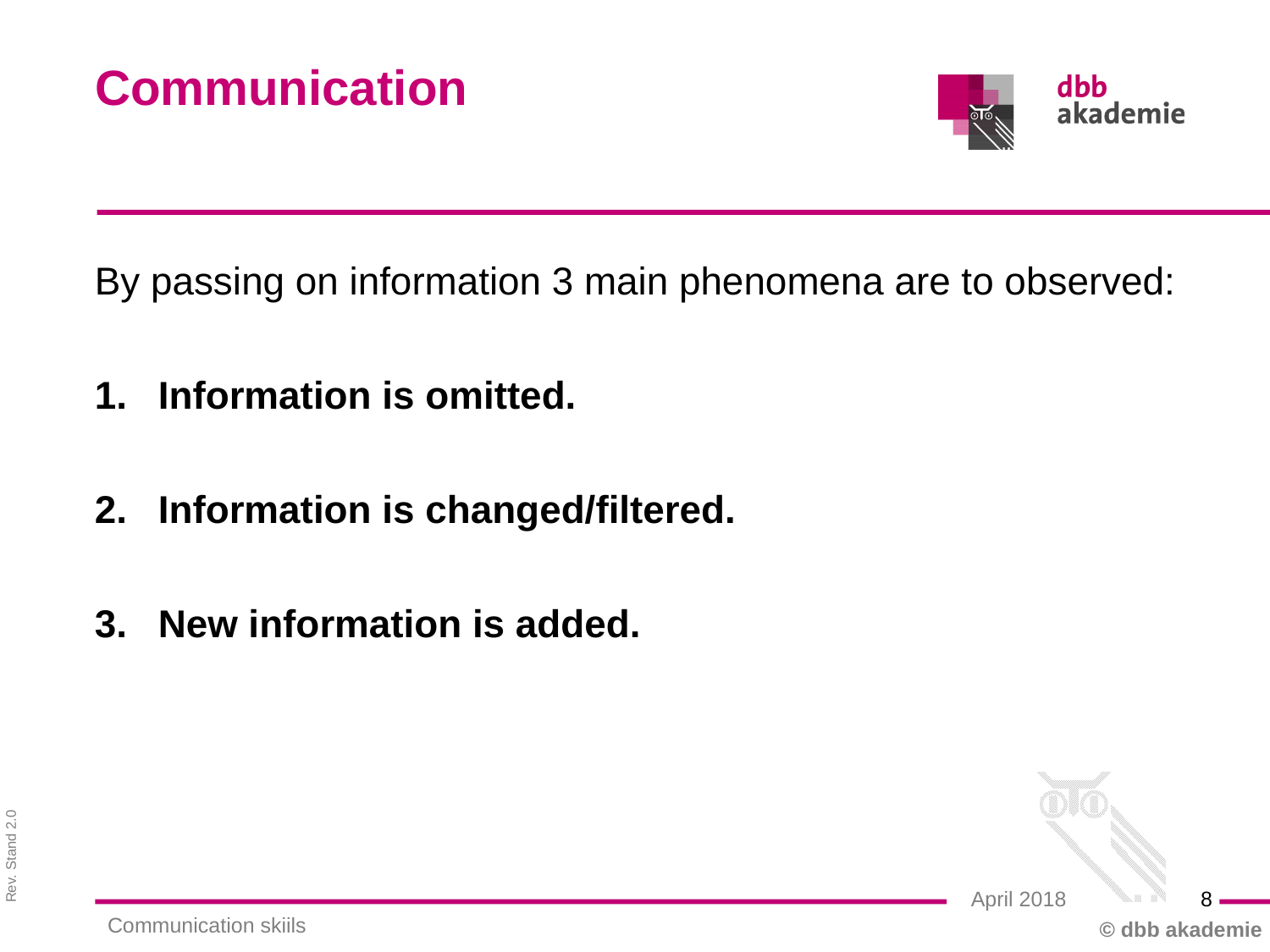

Communication
By passing on information 3 main phenomena are to observed:

Information is omitted.

Information is changed/filtered.

New information is added.

8
April 2018
Communication skiils